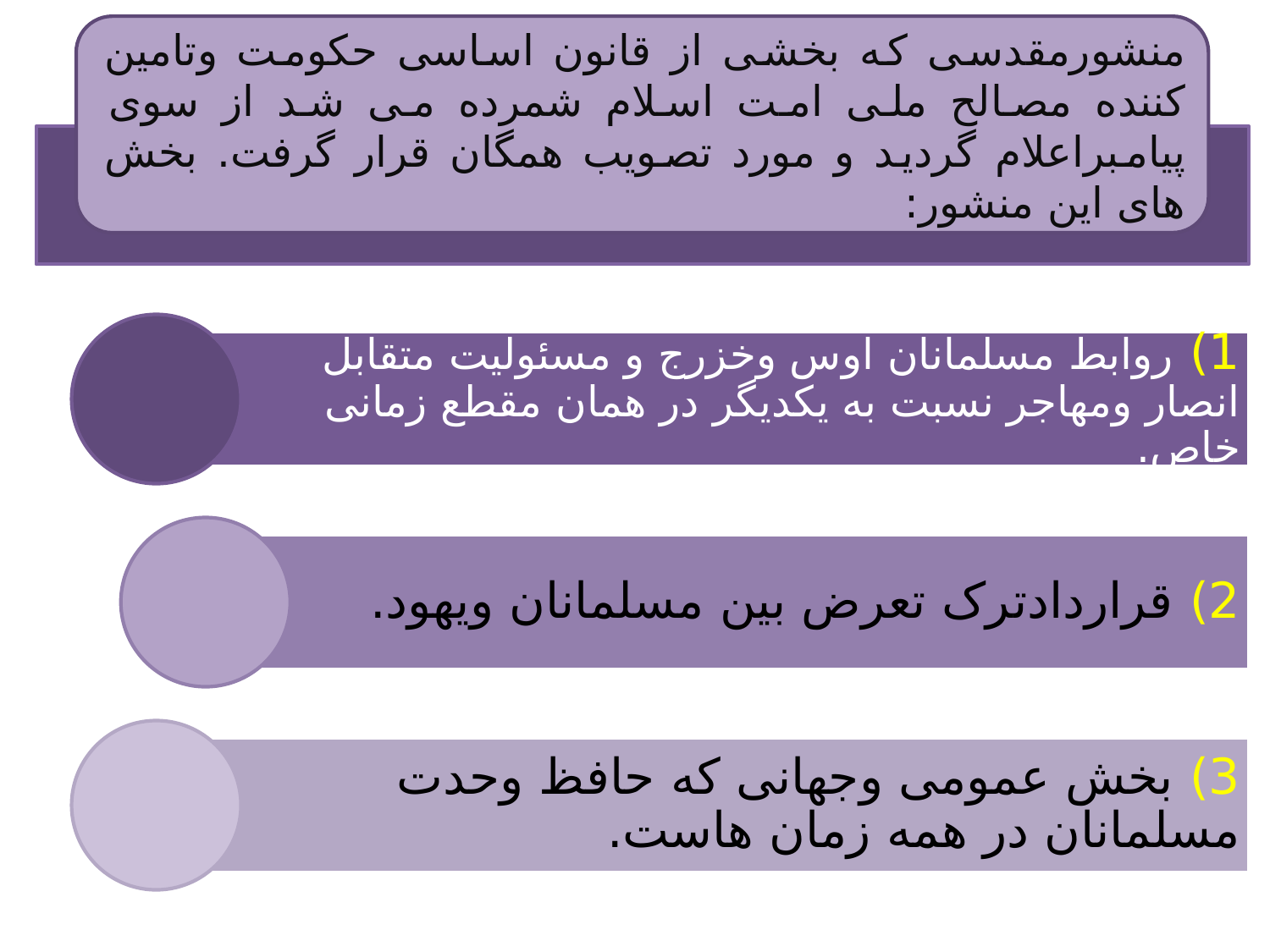

منشورمقدسی که بخشی از قانون اساسی حکومت وتامین کننده مصالح ملی امت اسلام شمرده می شد از سوی پیامبراعلام گردید و مورد تصویب همگان قرار گرفت. بخش های این منشور:

1) روابط مسلمانان اوس وخزرج و مسئولیت متقابل انصار ومهاجر نسبت به یکدیگر در همان مقطع زمانی خاص.

2) قراردادترک تعرض بین مسلمانان ویهود.

3) بخش عمومی وجهانی که حافظ وحدت مسلمانان در همه زمان هاست.